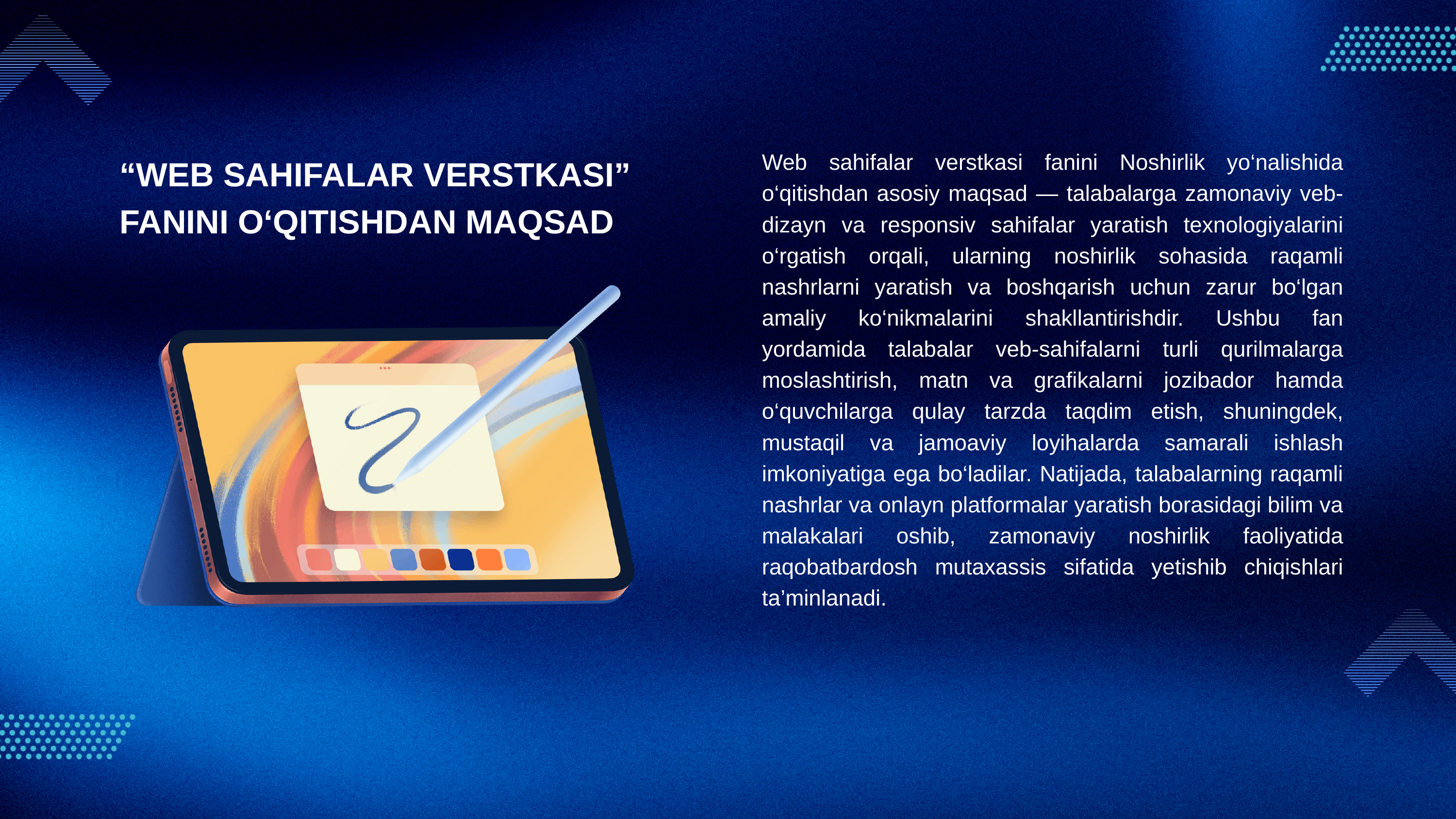

Web sahifalar verstkasi fanini Noshirlik yo‘nalishida o‘qitishdan asosiy maqsad — talabalarga zamonaviy veb-dizayn va responsiv sahifalar yaratish texnologiyalarini o‘rgatish orqali, ularning noshirlik sohasida raqamli nashrlarni yaratish va boshqarish uchun zarur bo‘lgan amaliy ko‘nikmalarini shakllantirishdir. Ushbu fan yordamida talabalar veb-sahifalarni turli qurilmalarga moslashtirish, matn va grafikalarni jozibador hamda o‘quvchilarga qulay tarzda taqdim etish, shuningdek, mustaqil va jamoaviy loyihalarda samarali ishlash imkoniyatiga ega bo‘ladilar. Natijada, talabalarning raqamli nashrlar va onlayn platformalar yaratish borasidagi bilim va malakalari oshib, zamonaviy noshirlik faoliyatida raqobatbardosh mutaxassis sifatida yetishib chiqishlari ta’minlanadi.

“WEB SAHIFALAR VERSTKASI” FANINI O‘QITISHDAN MAQSAD